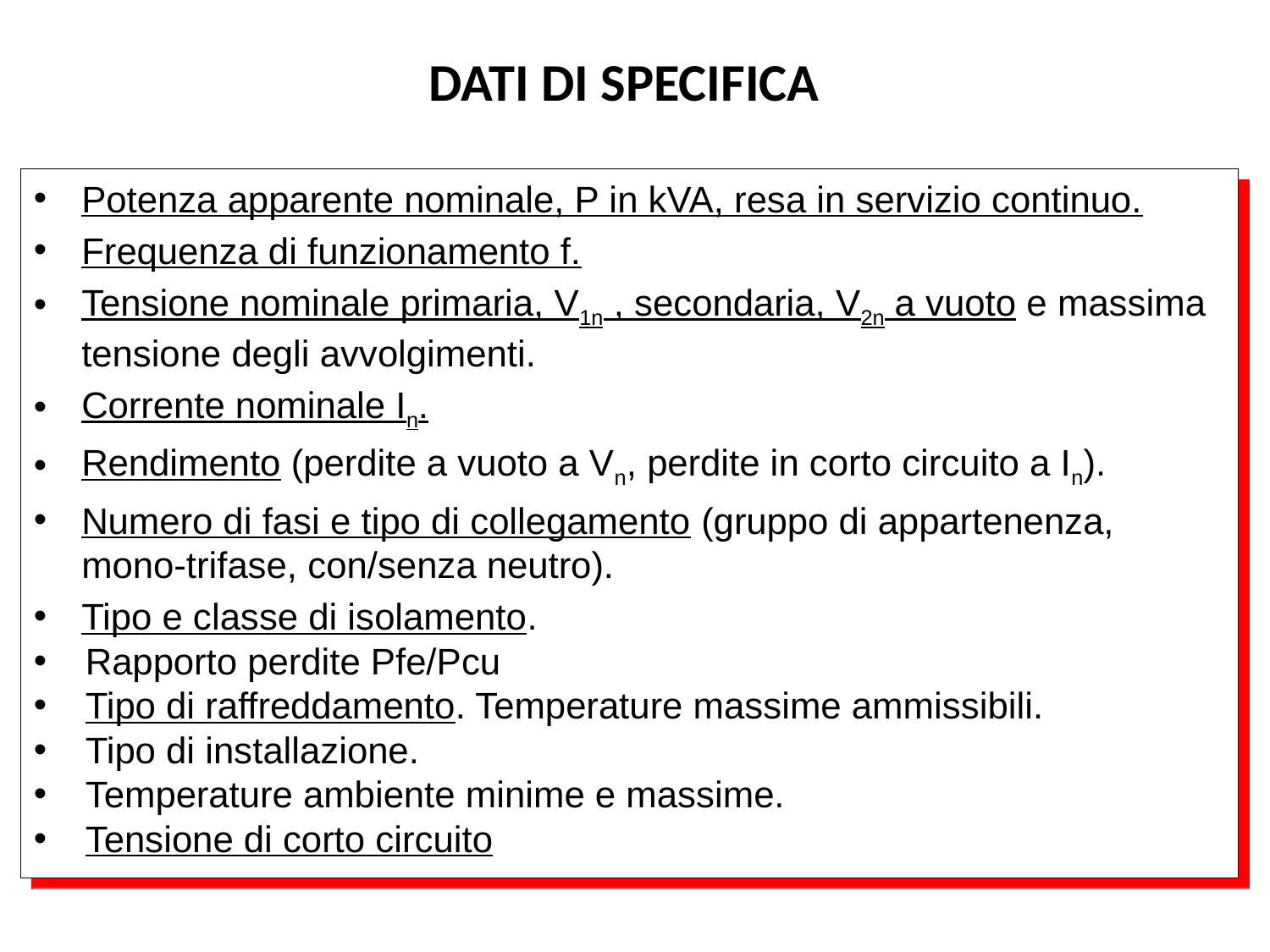

DATI DI SPECIFICA
Potenza apparente nominale, P in kVA, resa in servizio continuo.
Frequenza di funzionamento f.
Tensione nominale primaria, V1n , secondaria, V2n a vuoto e massima tensione degli avvolgimenti.
Corrente nominale In.
Rendimento (perdite a vuoto a Vn, perdite in corto circuito a In).
Numero di fasi e tipo di collegamento (gruppo di appartenenza, mono-trifase, con/senza neutro).
Tipo e classe di isolamento.
Rapporto perdite Pfe/Pcu
Tipo di raffreddamento. Temperature massime ammissibili.
Tipo di installazione.
Temperature ambiente minime e massime.
Tensione di corto circuito